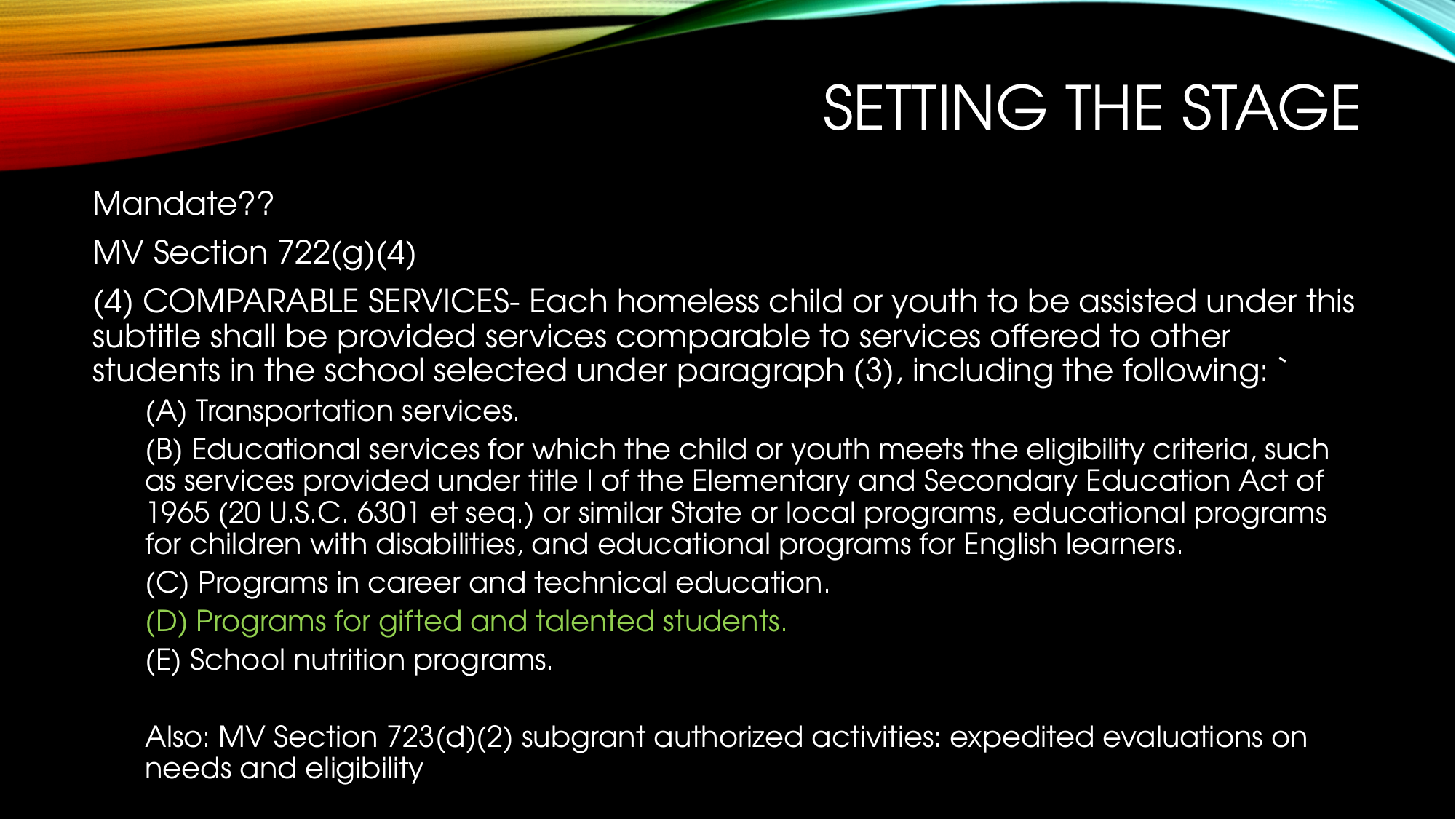

# Setting the stage
Mandate??
MV Section 722(g)(4)
(4) COMPARABLE SERVICES- Each homeless child or youth to be assisted under this subtitle shall be provided services comparable to services offered to other students in the school selected under paragraph (3), including the following: `
(A) Transportation services.
(B) Educational services for which the child or youth meets the eligibility criteria, such as services provided under title I of the Elementary and Secondary Education Act of 1965 (20 U.S.C. 6301 et seq.) or similar State or local programs, educational programs for children with disabilities, and educational programs for English learners.
(C) Programs in career and technical education.
(D) Programs for gifted and talented students.
(E) School nutrition programs.

Also: MV Section 723(d)(2) subgrant authorized activities: expedited evaluations on needs and eligibility